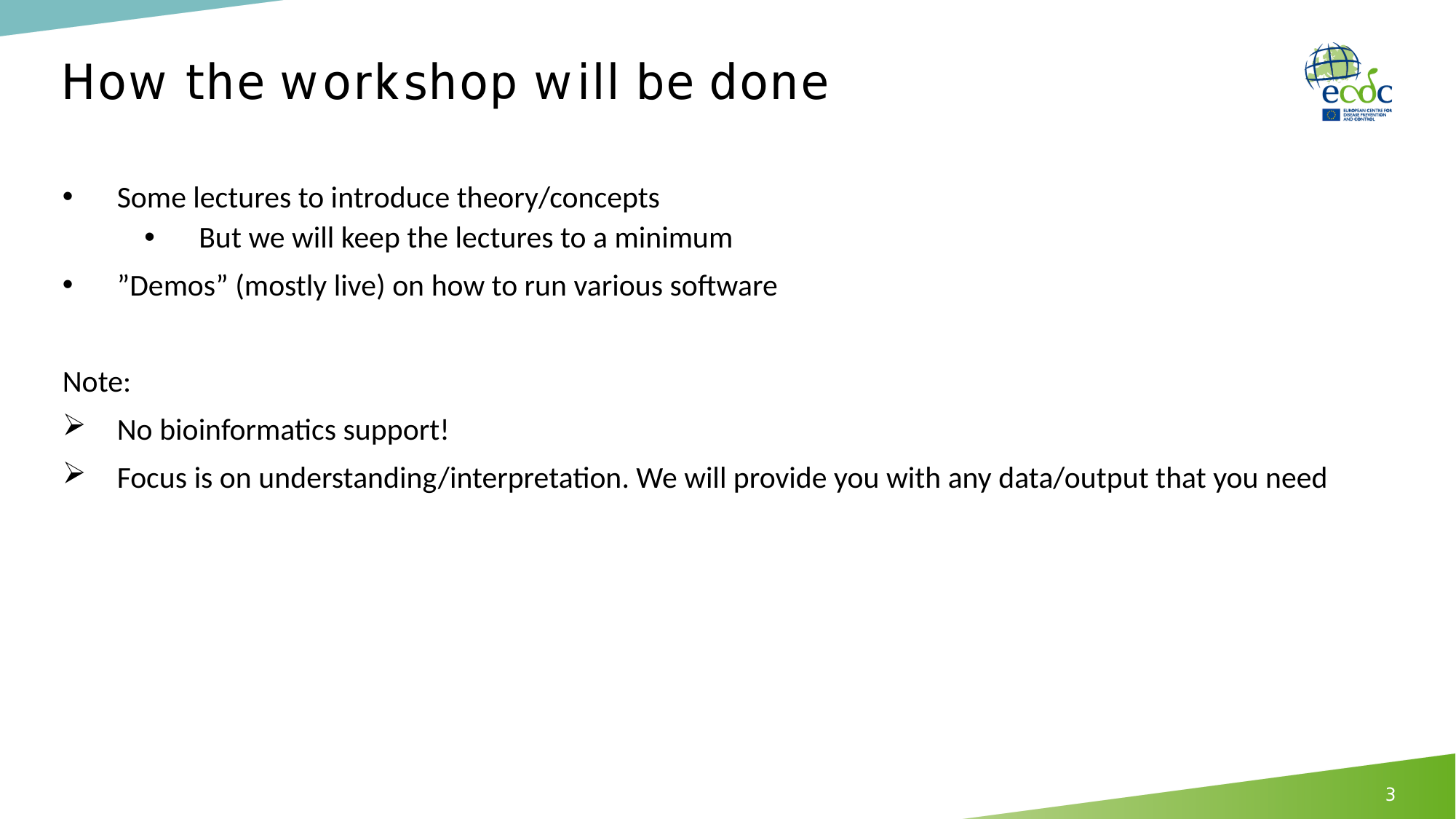

# How the workshop will be done
Some lectures to introduce theory/concepts
But we will keep the lectures to a minimum
”Demos” (mostly live) on how to run various software

Note:
No bioinformatics support!
Focus is on understanding/interpretation. We will provide you with any data/output that you need
3